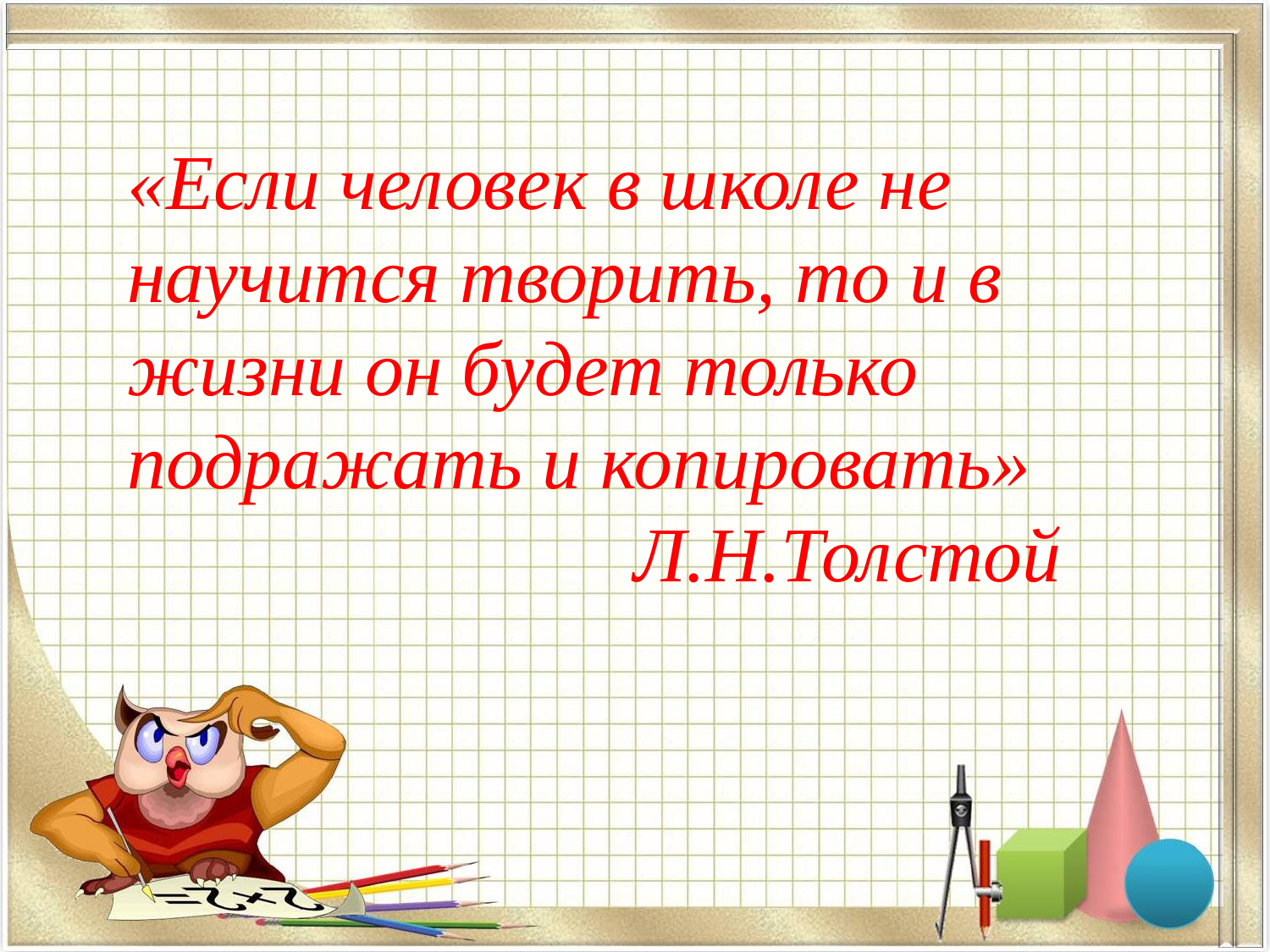

«Если человек в школе не научится творить, то и в жизни он будет только подражать и копировать»
                          Л.Н.Толстой